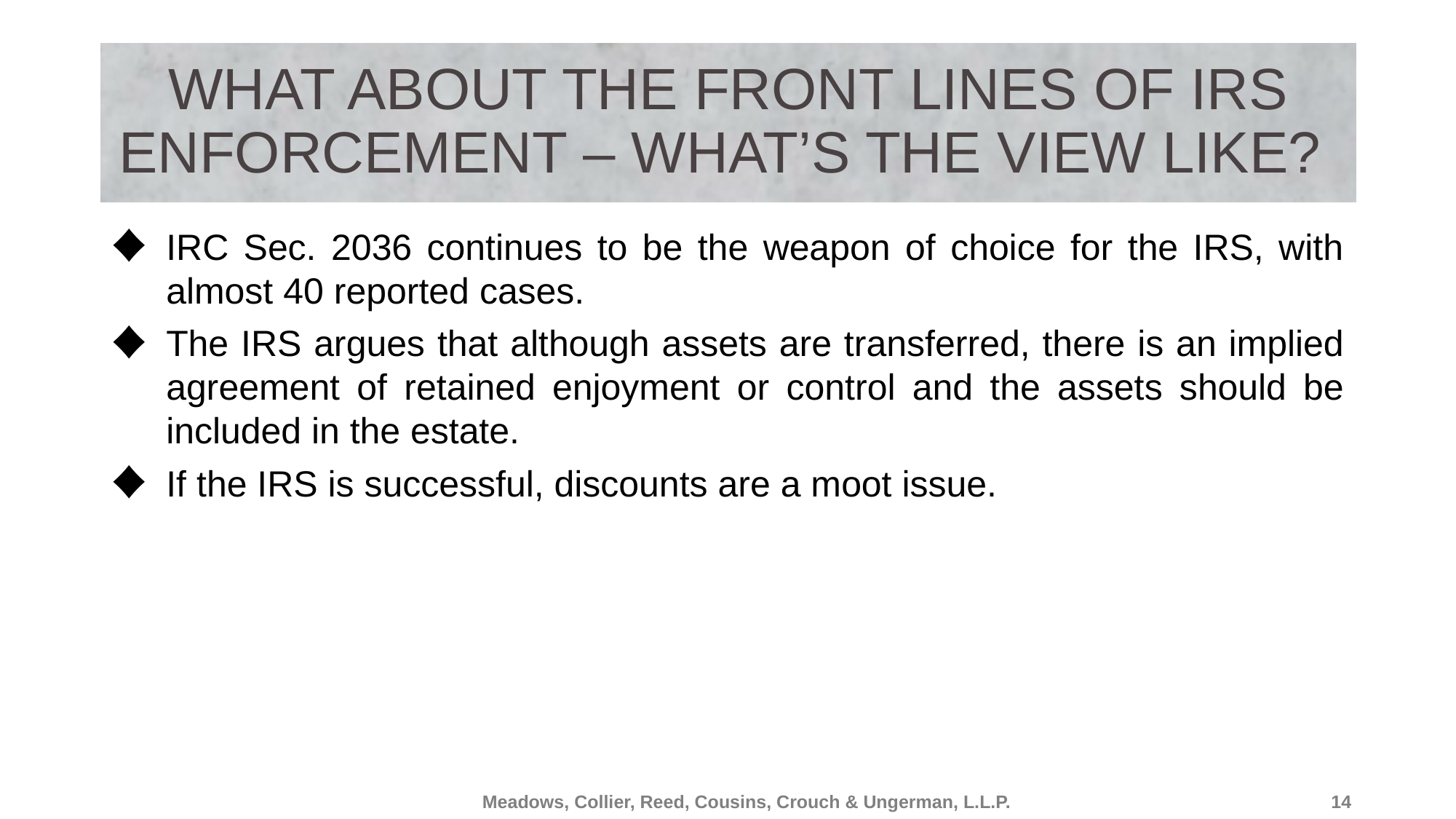

# What about the front lines of IRS enforcement – what’s the view like?
IRC Sec. 2036 continues to be the weapon of choice for the IRS, with almost 40 reported cases.
The IRS argues that although assets are transferred, there is an implied agreement of retained enjoyment or control and the assets should be included in the estate.
If the IRS is successful, discounts are a moot issue.